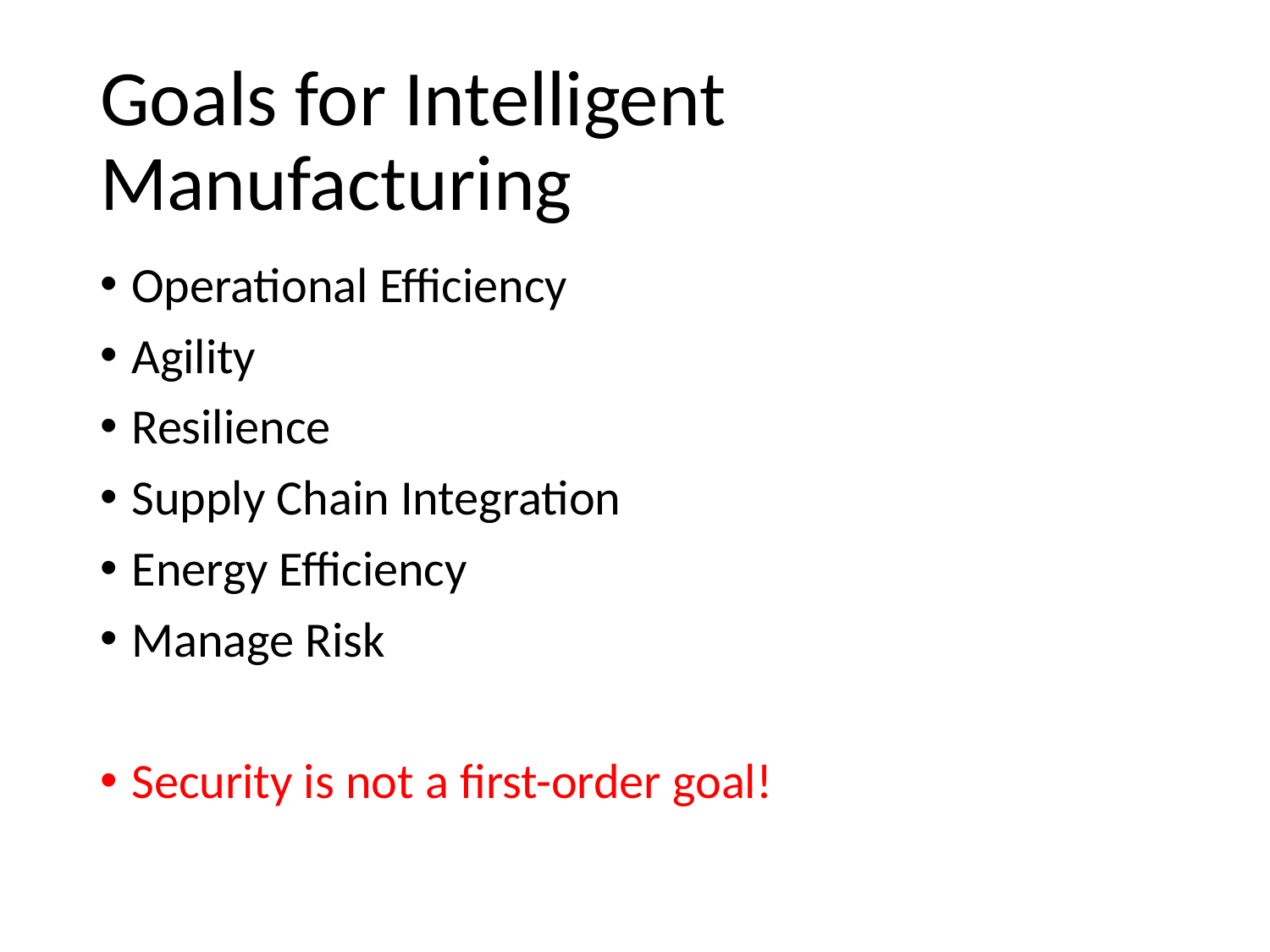

# Goals for Intelligent Manufacturing
Operational Efficiency
Agility
Resilience
Supply Chain Integration
Energy Efficiency
Manage Risk

Security is not a first-order goal!